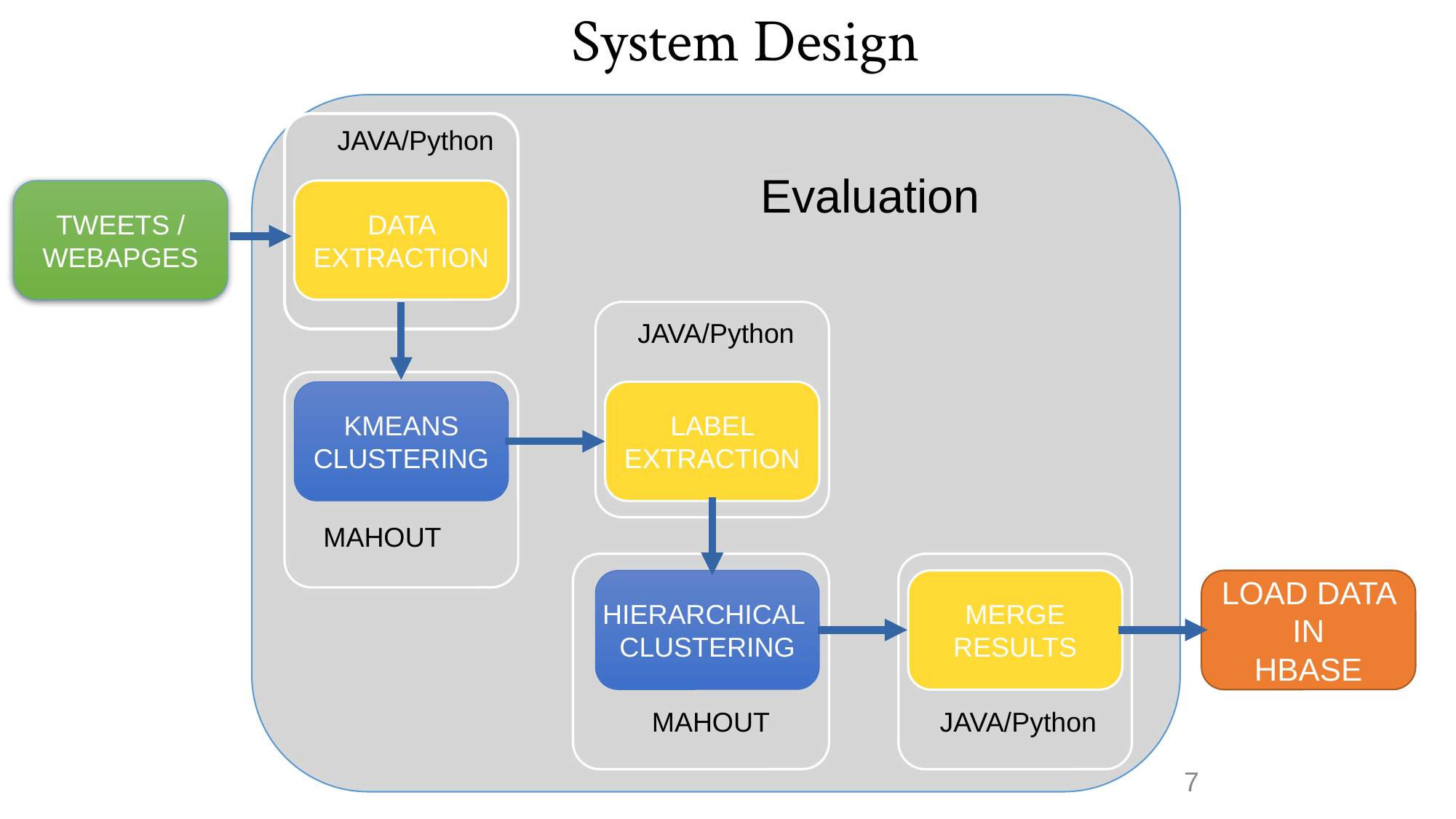

# System Design

JAVA/Python
Evaluation
TWEETS / WEBAPGES
DATA EXTRACTION

JAVA/Python

KMEANS CLUSTERING
LABEL EXTRACTION

MAHOUT

HIERARCHICAL
CLUSTERING
MERGE RESULTS
LOAD DATA IN
HBASE

MAHOUT
JAVA/Python
7